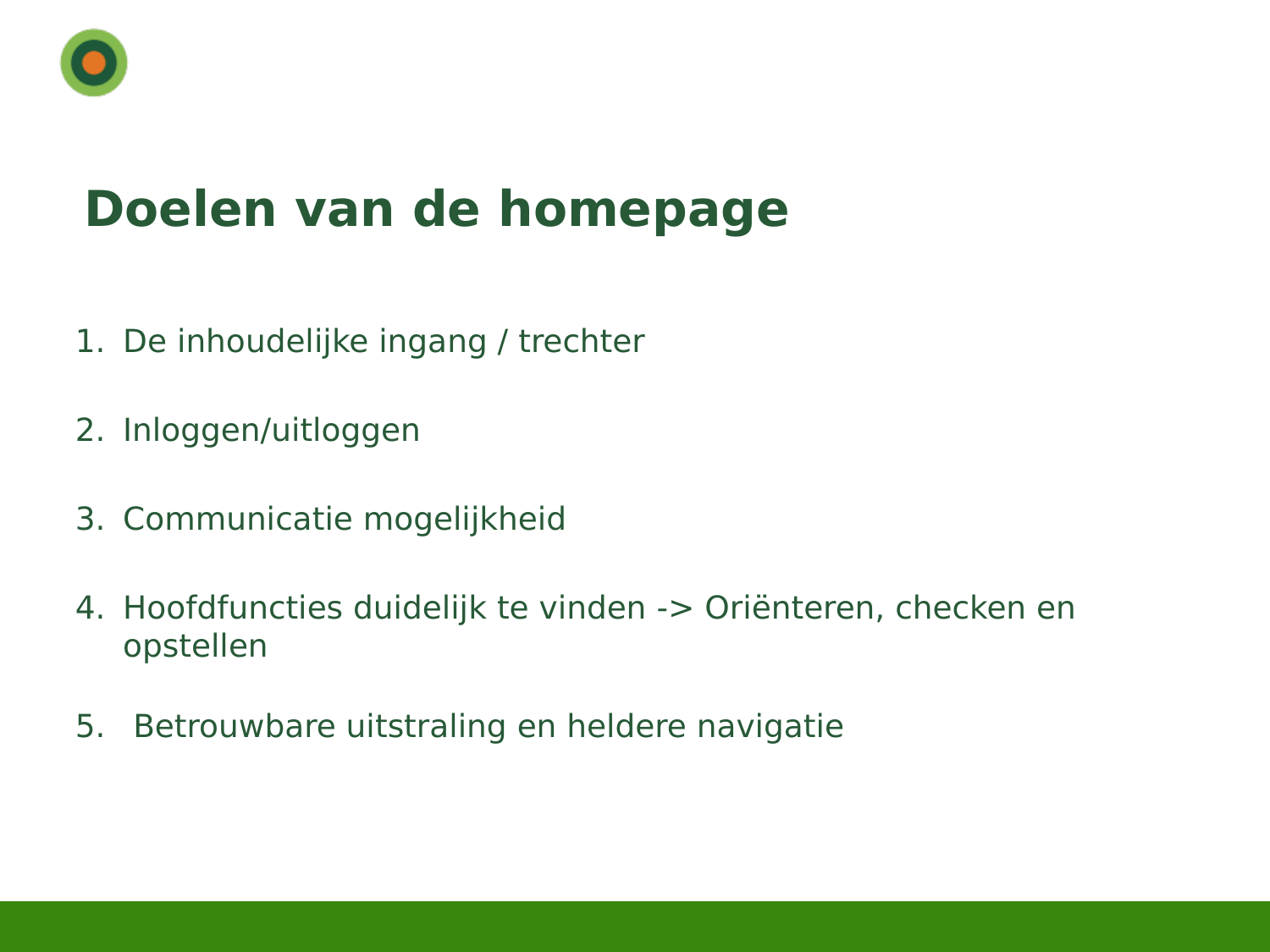

# Doelen van de homepage

De inhoudelijke ingang / trechter

Inloggen/uitloggen

Communicatie mogelijkheid

Hoofdfuncties duidelijk te vinden -> Oriënteren, checken en opstellen
 Betrouwbare uitstraling en heldere navigatie